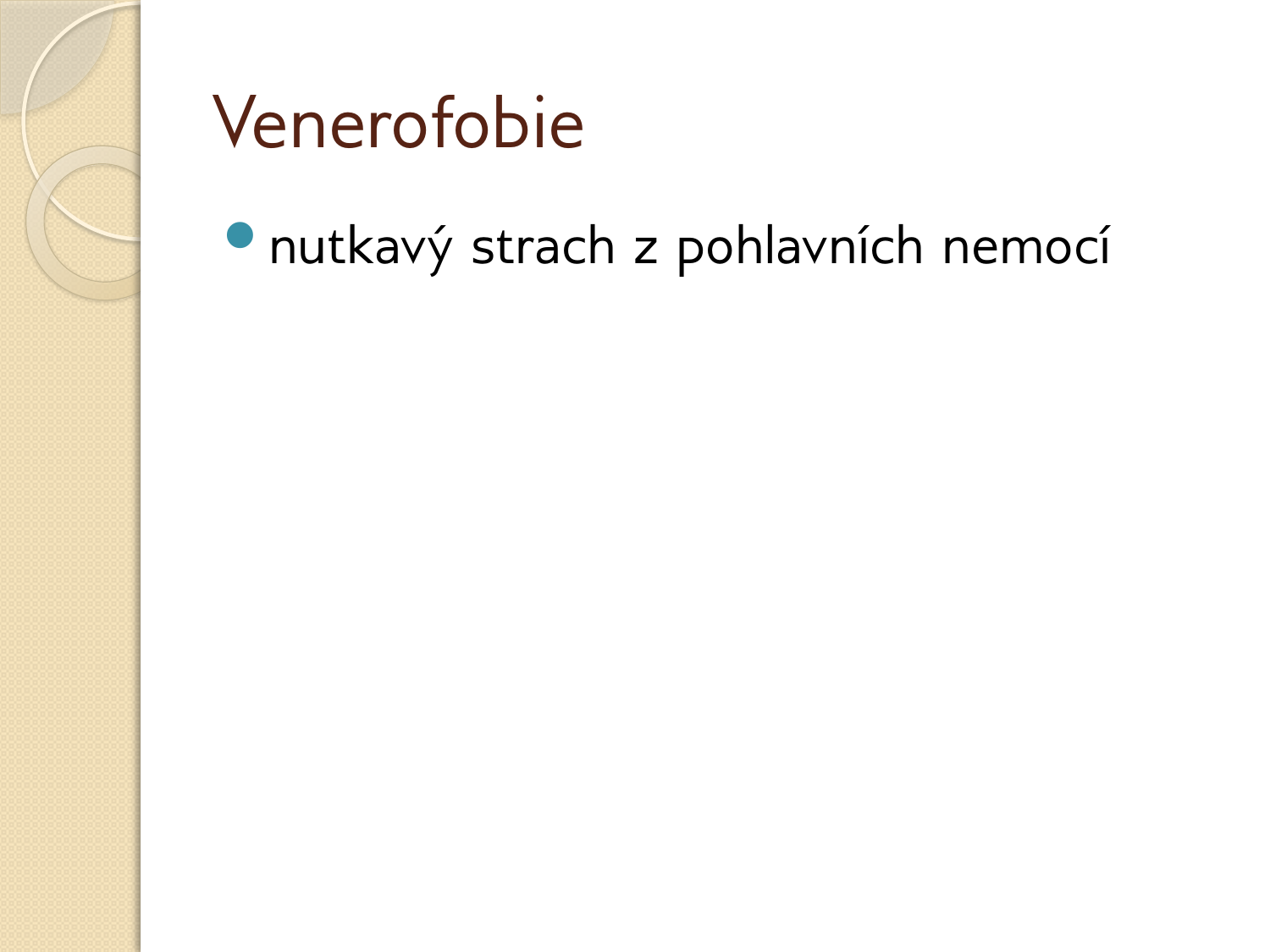

# Venerofobie
nutkavý strach z pohlavních nemocí